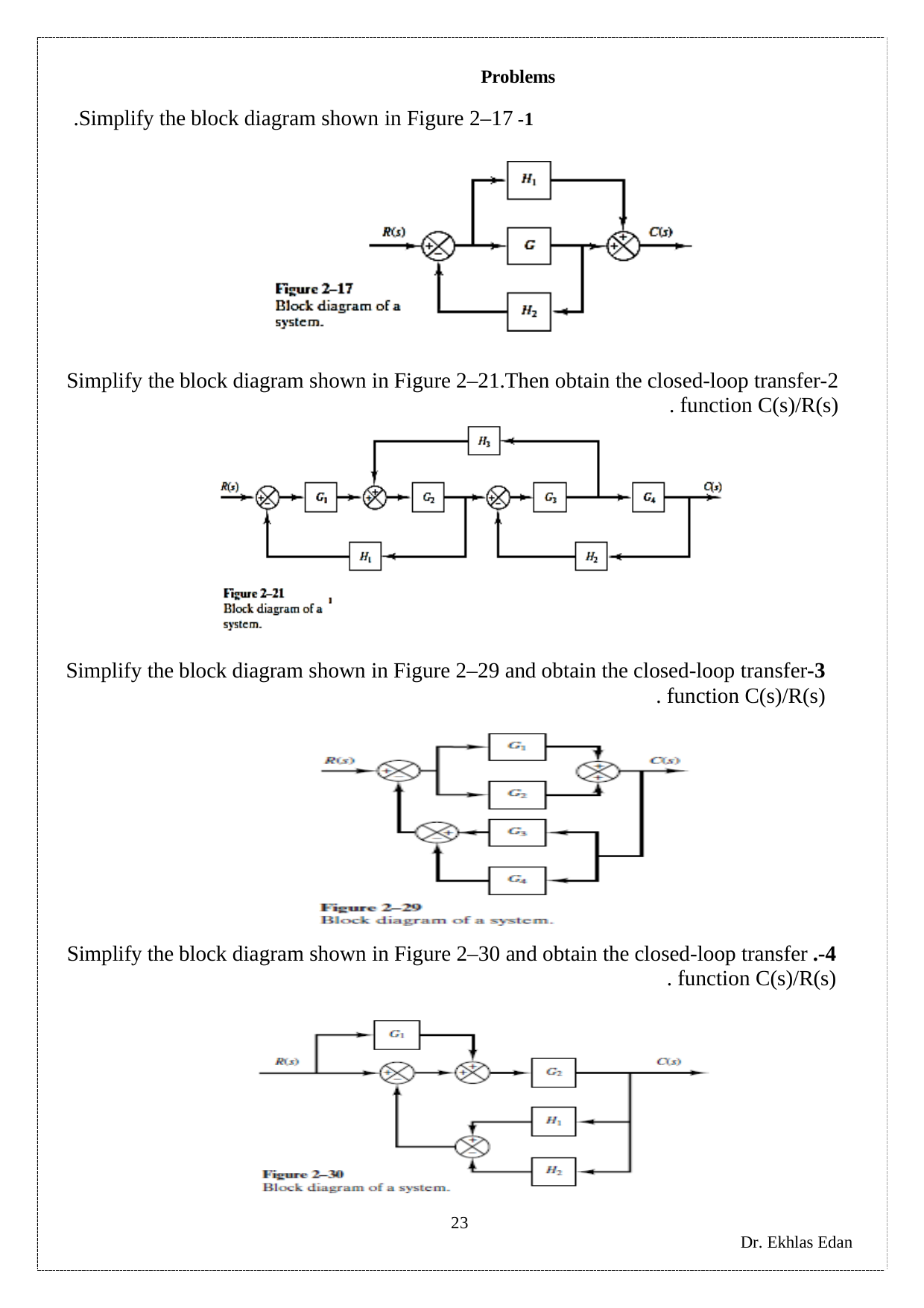

Problems
1- Simplify the block diagram shown in Figure 2–17.

2-Simplify the block diagram shown in Figure 2–21.Then obtain the closed-loop transfer  function C(s)/R(s).

3-Simplify the block diagram shown in Figure 2–29 and obtain the closed-loop transfer  function C(s)/R(s).

4-. Simplify the block diagram shown in Figure 2–30 and obtain the closed-loop transfer  function C(s)/R(s).

23
Dr. Ekhlas Edan